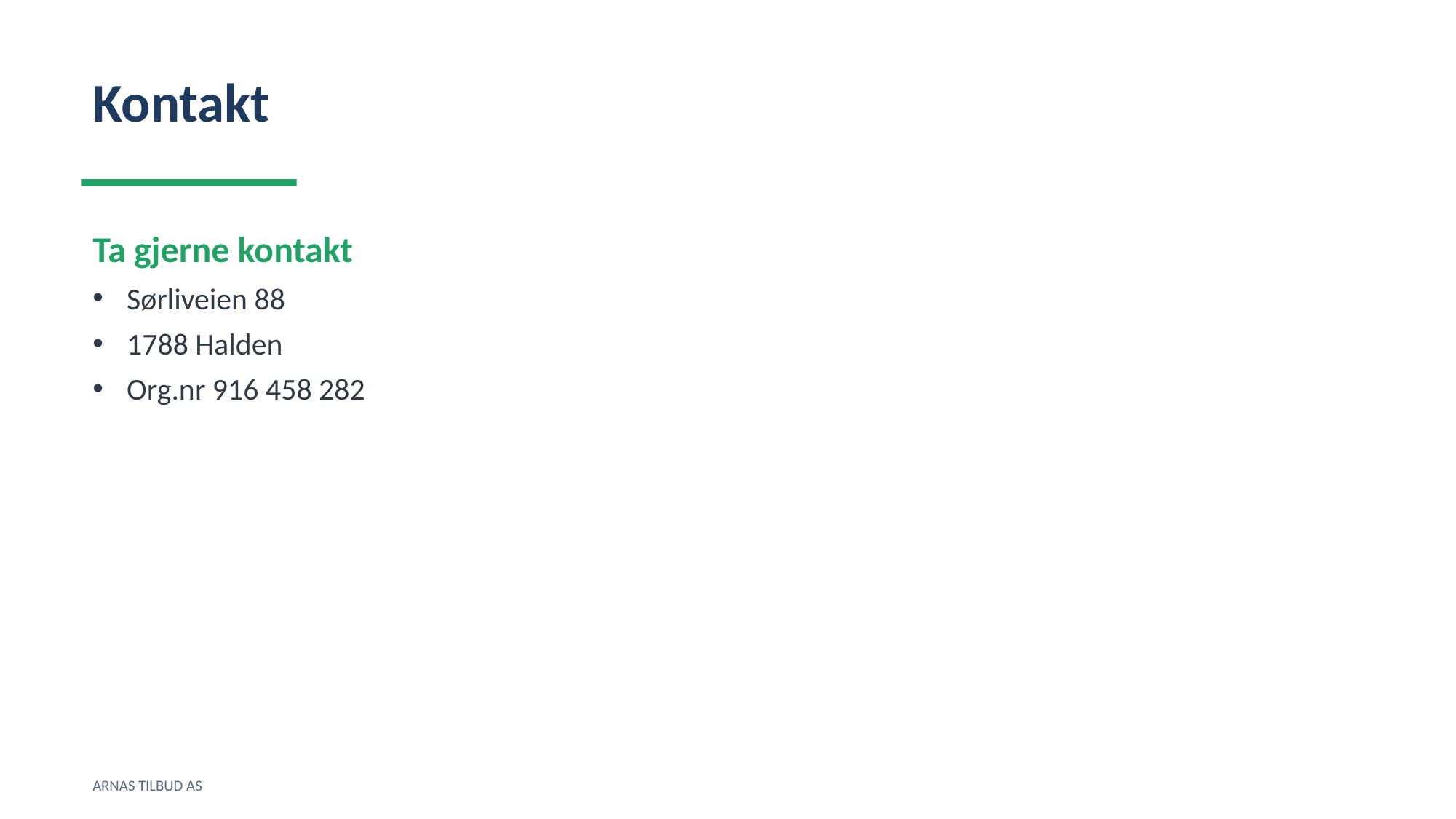

Kontakt

Ta gjerne kontakt
Sørliveien 88
1788 Halden
Org.nr 916 458 282
ARNAS TILBUD AS